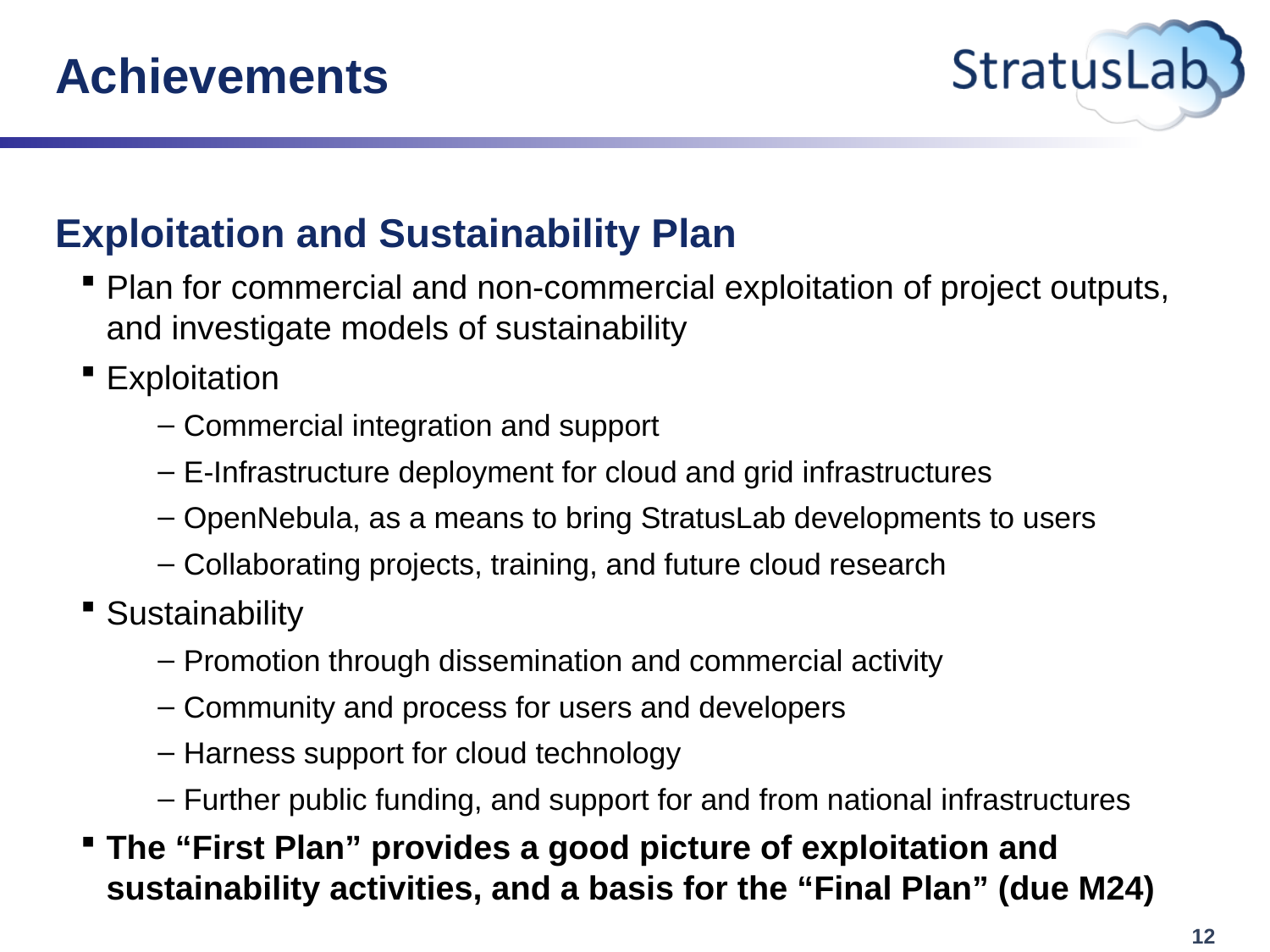

# Achievements
Exploitation and Sustainability Plan
Plan for commercial and non-commercial exploitation of project outputs,
and investigate models of sustainability
Exploitation
Commercial integration and support
E-Infrastructure deployment for cloud and grid infrastructures
OpenNebula, as a means to bring StratusLab developments to users
Collaborating projects, training, and future cloud research
Sustainability
Promotion through dissemination and commercial activity
Community and process for users and developers
Harness support for cloud technology
Further public funding, and support for and from national infrastructures
The “First Plan” provides a good picture of exploitation and sustainability activities, and a basis for the “Final Plan” (due M24)